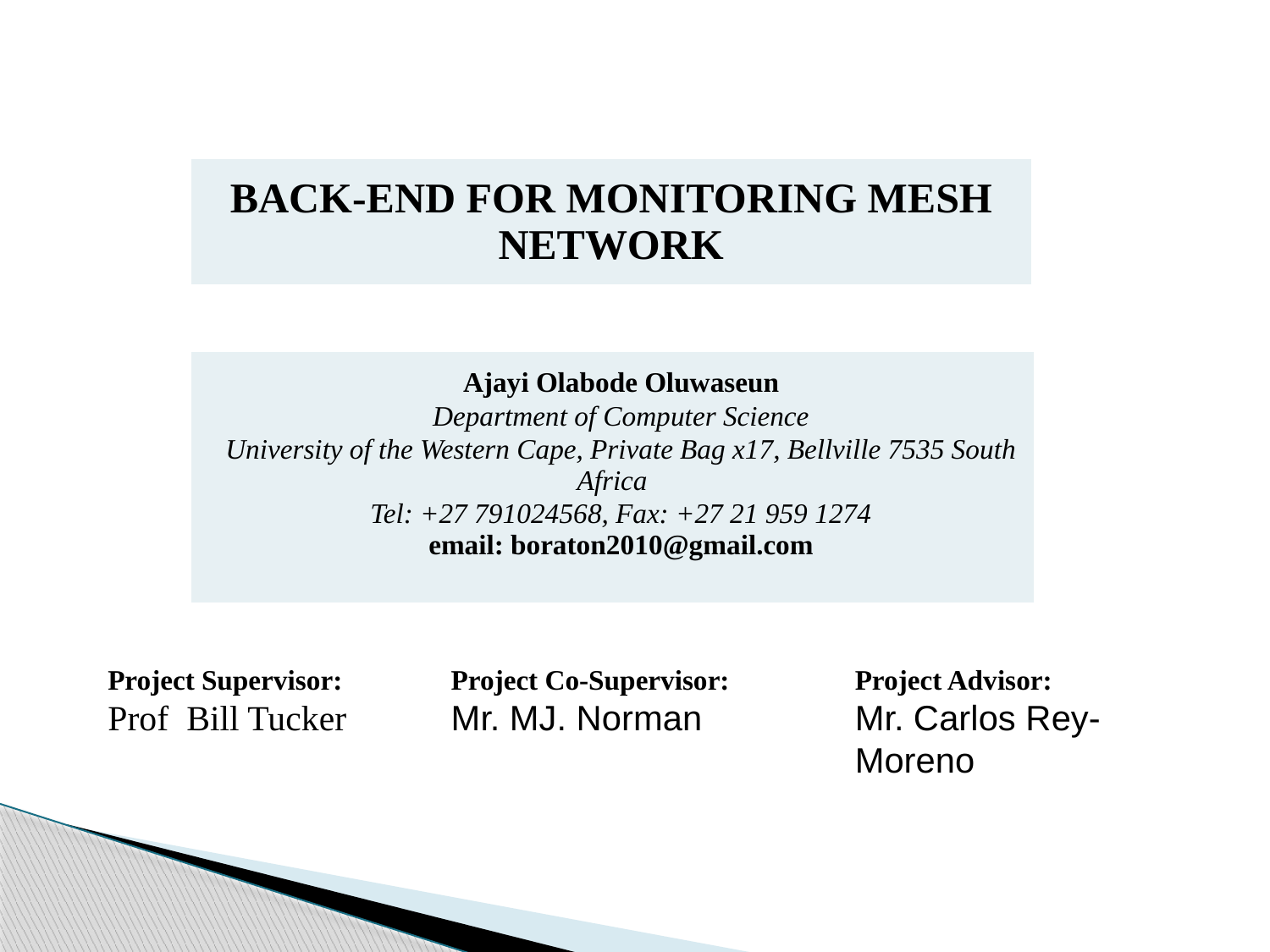

| BACK-END FOR MONITORING MESH NETWORK |
| --- |
| Ajayi Olabode Oluwaseun Department of Computer Science University of the Western Cape, Private Bag x17, Bellville 7535 South Africa Tel: +27 791024568, Fax: +27 21 959 1274 email: boraton2010@gmail.com |
| --- |
Project Supervisor:
Prof  Bill Tucker
Project Co-Supervisor:
Mr. MJ. Norman
Project Advisor:
Mr. Carlos Rey-Moreno